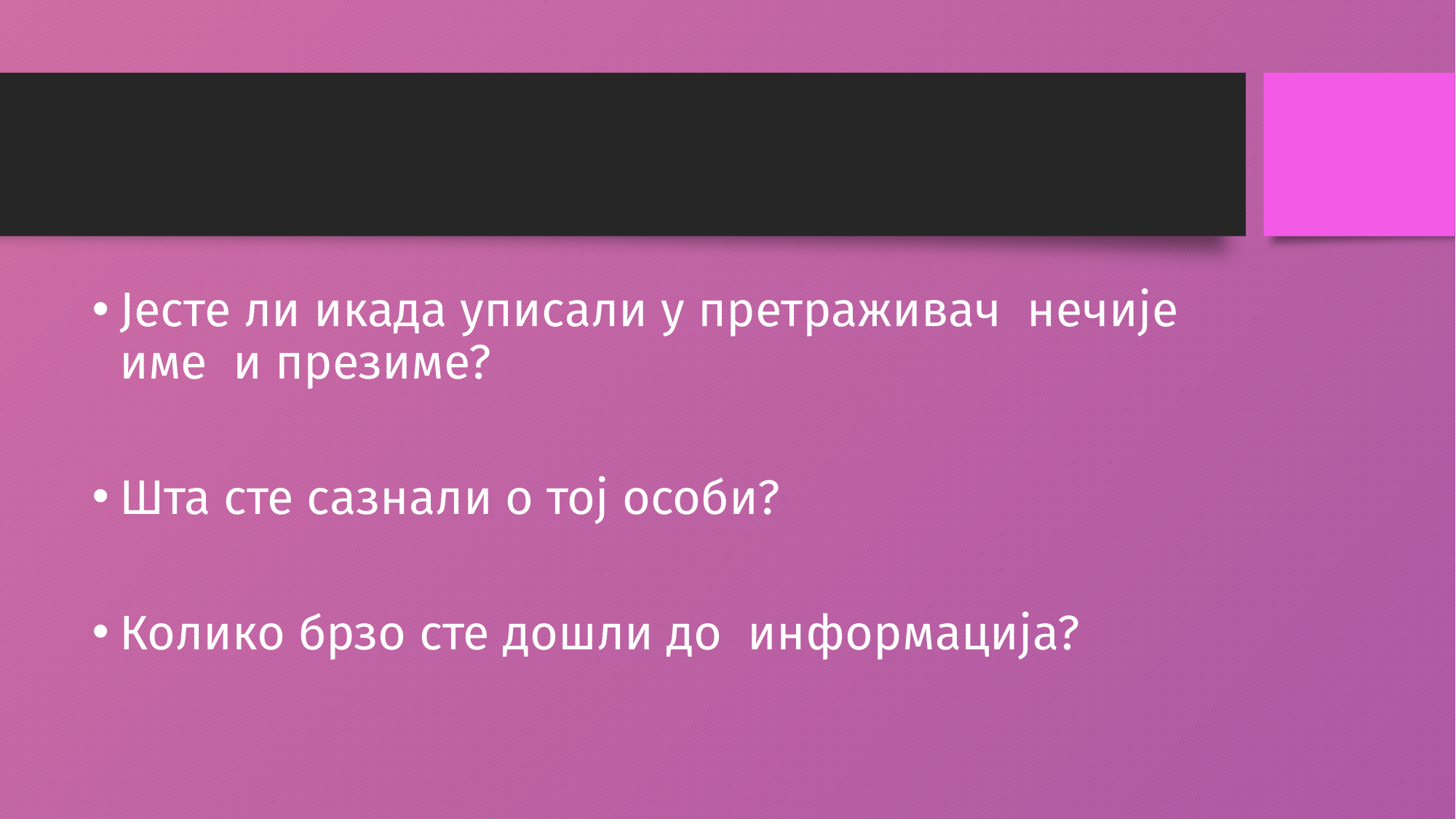

Јесте ли икада уписали у претраживач  нечије име  и презиме?

Шта сте сазнали о тој особи?

Колико брзо сте дошли до  информација?​